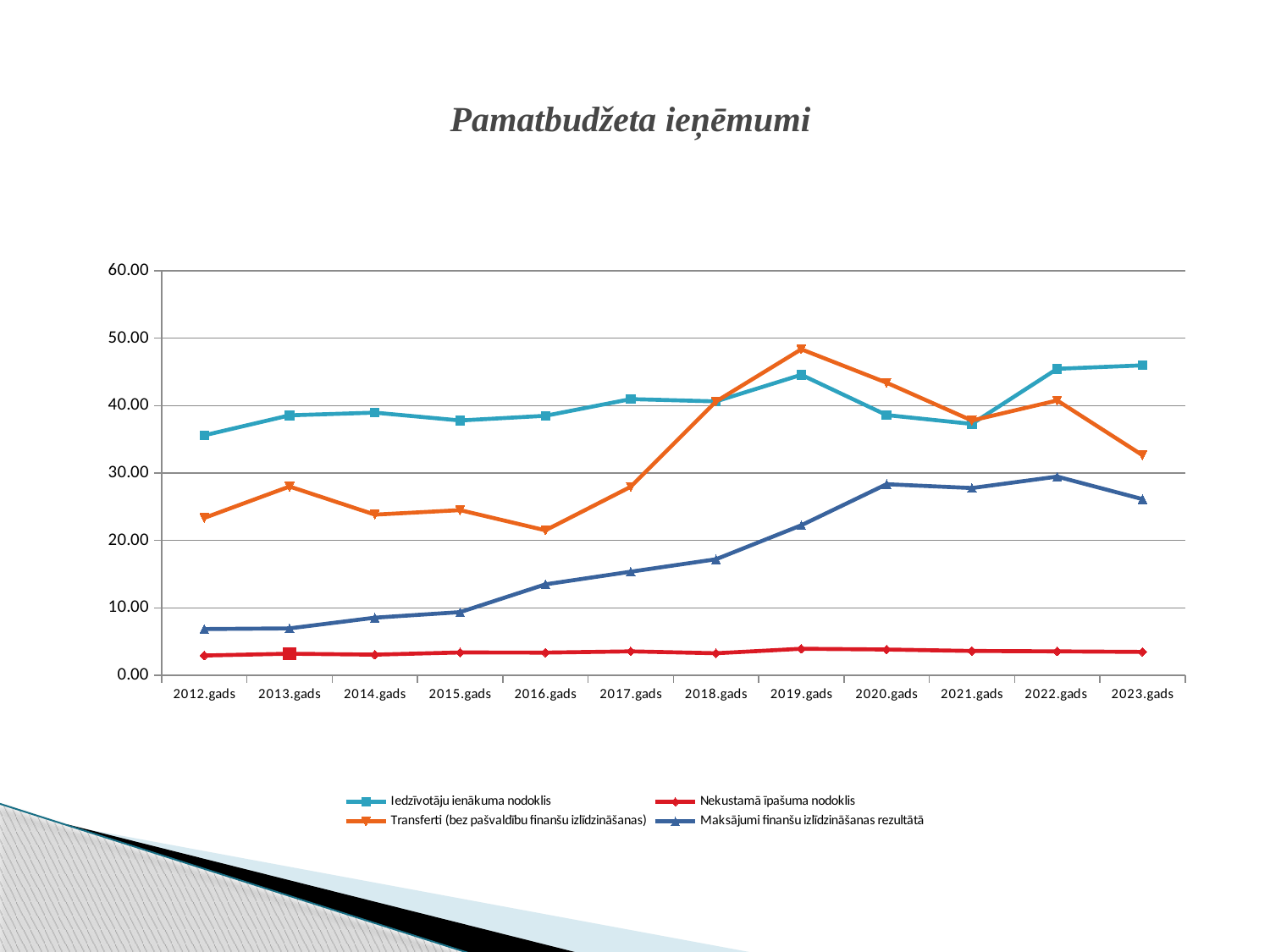

# Pamatbudžeta ieņēmumi

### Chart

| Category | Iedzīvotāju ienākuma nodoklis | Nekustamā īpašuma nodoklis | Transferti (bez pašvaldību finanšu izlīdzināšanas) | Maksājumi finanšu izlīdzināšanas rezultātā |
|---|---|---|---|---|
| 2012.gads | 35.594158 | 2.935779 | 23.348369 | 6.861488 |
| 2013.gads | 38.559886 | 3.206223 | 28.003359 | 6.959281 |
| 2014.gads | 38.962125 | 3.067273 | 23.838409 | 8.548341 |
| 2015.gads | 37.796153 | 3.392261 | 24.500538 | 9.367337 |
| 2016.gads | 38.491466 | 3.370459 | 21.502595 | 13.489086 |
| 2017.gads | 40.968219 | 3.552549 | 27.969254 | 15.363753 |
| 2018.gads | 40.628293 | 3.272698 | 40.612346 | 17.21056 |
| 2019.gads | 44.567927 | 3.941912 | 48.353947 | 22.250794 |
| 2020.gads | 38.597319 | 3.8243 | 43.397511 | 28.348624 |
| 2021.gads | 37.28285 | 3.611557 | 37.790887 | 27.775919 |
| 2022.gads  | 45.458553 | 3.551776 | 40.767235 | 29.472818 |
| 2023.gads | 45.966864 | 3.471835 | 32.647419 | 26.133658 |